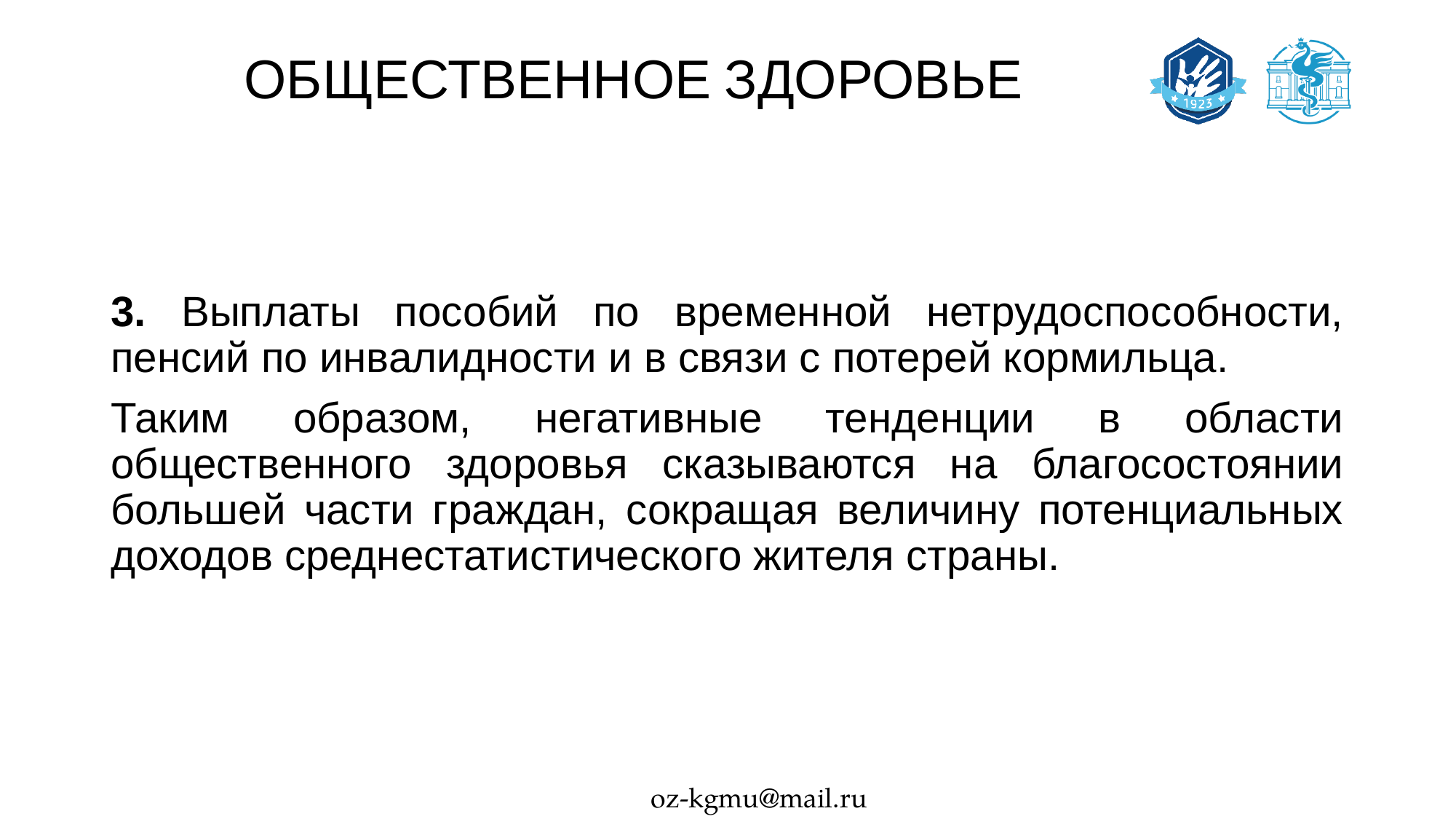

# ОБЩЕСТВЕННОЕ ЗДОРОВЬЕ

3. Выплаты пособий по временной нетрудоспособности, пенсий по инвалидности и в связи с потерей кормильца.
Таким образом, негативные тенденции в области общественного здоровья сказываются на благосостоянии большей части граждан, сокращая величину потенциальных доходов среднестатистического жителя страны.